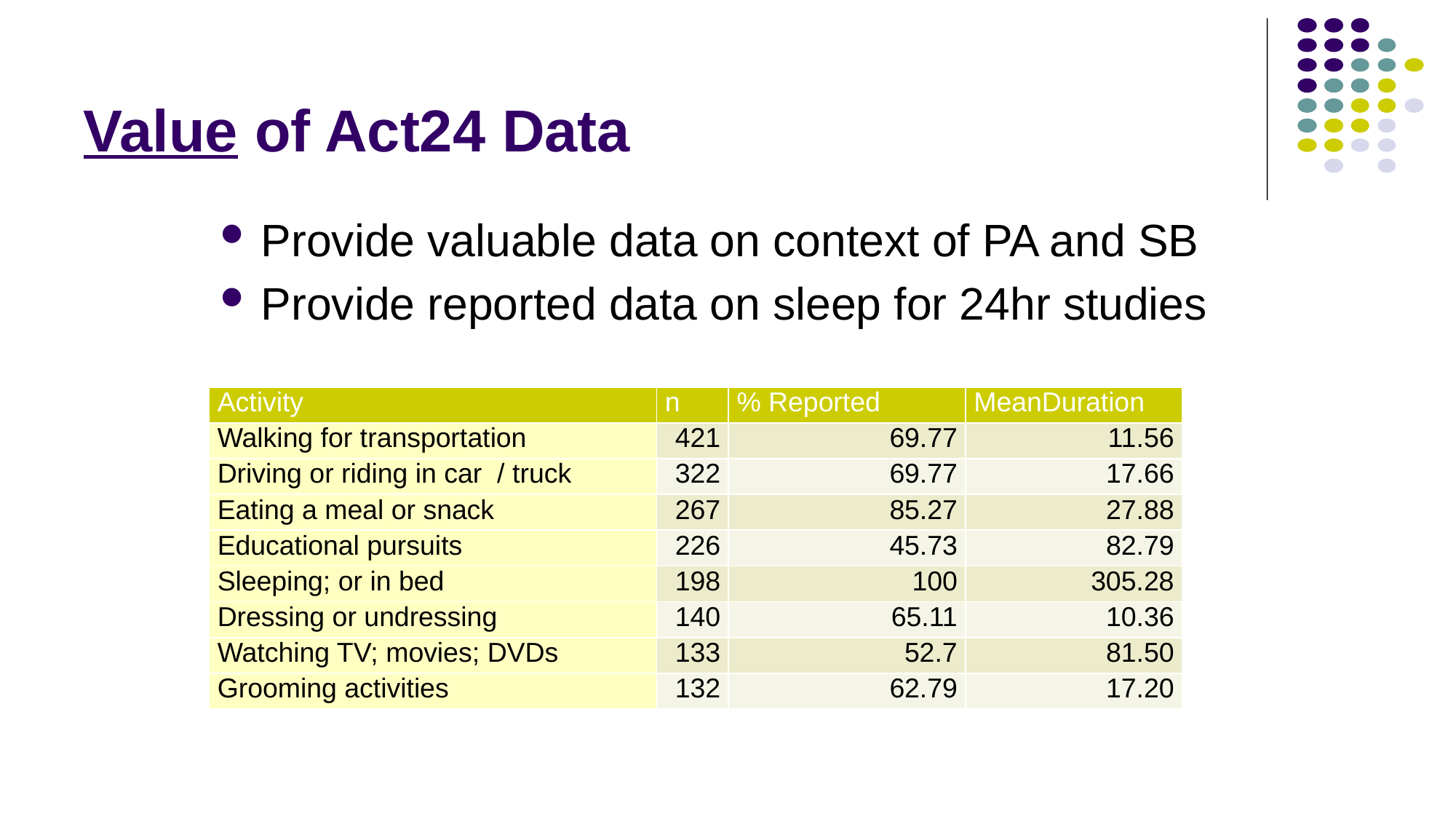

# Value of Act24 Data
Provide valuable data on context of PA and SB
Provide reported data on sleep for 24hr studies
| Activity | n | % Reported | MeanDuration |
| --- | --- | --- | --- |
| Walking for transportation | 421 | 69.77 | 11.56 |
| Driving or riding in car / truck | 322 | 69.77 | 17.66 |
| Eating a meal or snack | 267 | 85.27 | 27.88 |
| Educational pursuits | 226 | 45.73 | 82.79 |
| Sleeping; or in bed | 198 | 100 | 305.28 |
| Dressing or undressing | 140 | 65.11 | 10.36 |
| Watching TV; movies; DVDs | 133 | 52.7 | 81.50 |
| Grooming activities | 132 | 62.79 | 17.20 |